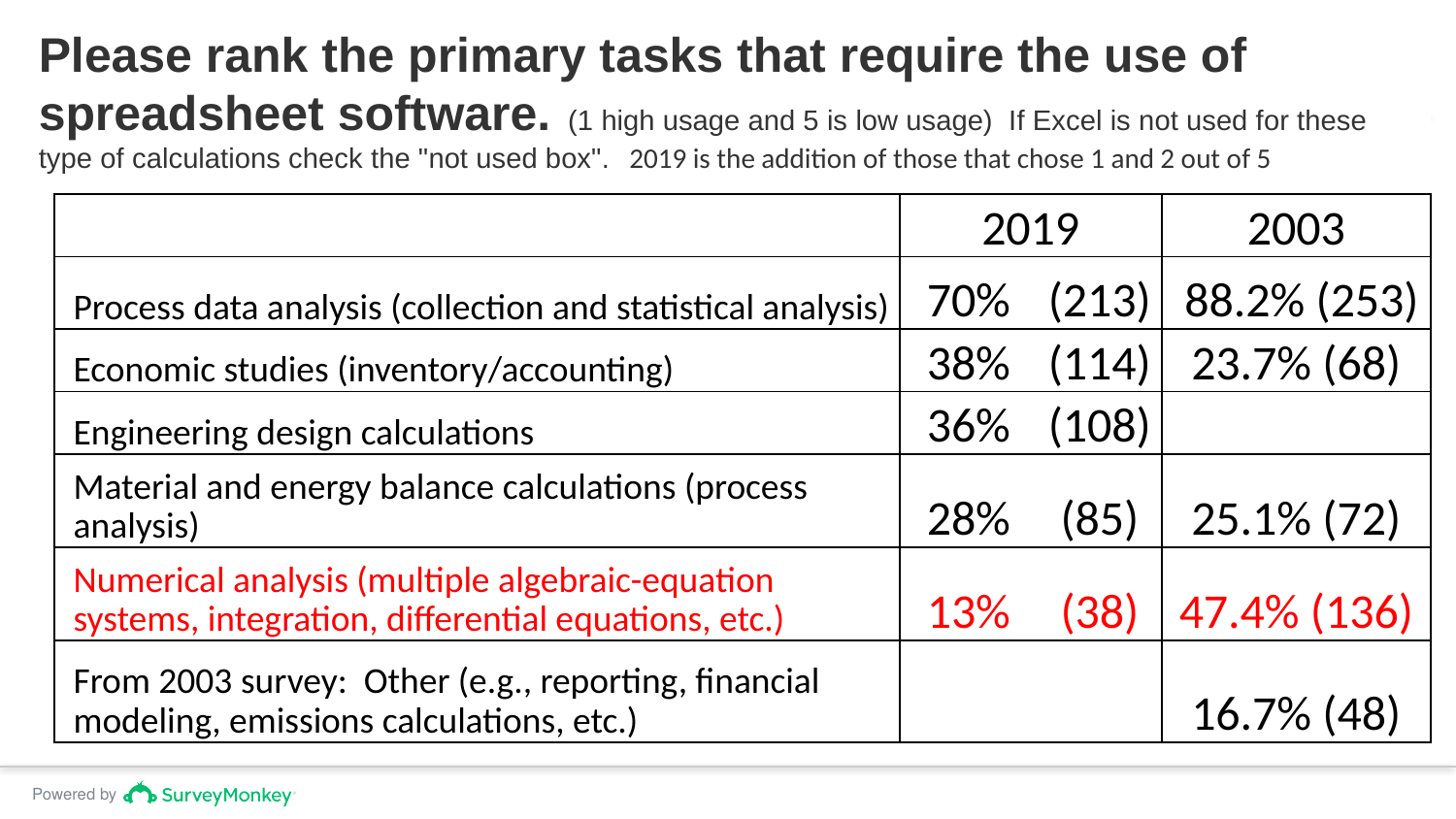

Please rank the primary tasks that require the use of spreadsheet software.  (1 high usage and 5 is low usage)  If Excel is not used for these type of calculations check the "not used box".   2019 is the addition of those that chose 1 and 2 out of 5
|  | 2019 |  | 2003 |
| --- | --- | --- | --- |
| Process data analysis (collection and statistical analysis) | 70% | (213) | 88.2% (253) |
| Economic studies (inventory/accounting) | 38% | (114) | 23.7% (68) |
| Engineering design calculations | 36% | (108) |  |
| Material and energy balance calculations (process analysis) | 28% | (85) | 25.1% (72) |
| Numerical analysis (multiple algebraic-equation systems, integration, differential equations, etc.) | 13% | (38) | 47.4% (136) |
| From 2003 survey: Other (e.g., reporting, financial modeling, emissions calculations, etc.) |  |  | 16.7% (48) |